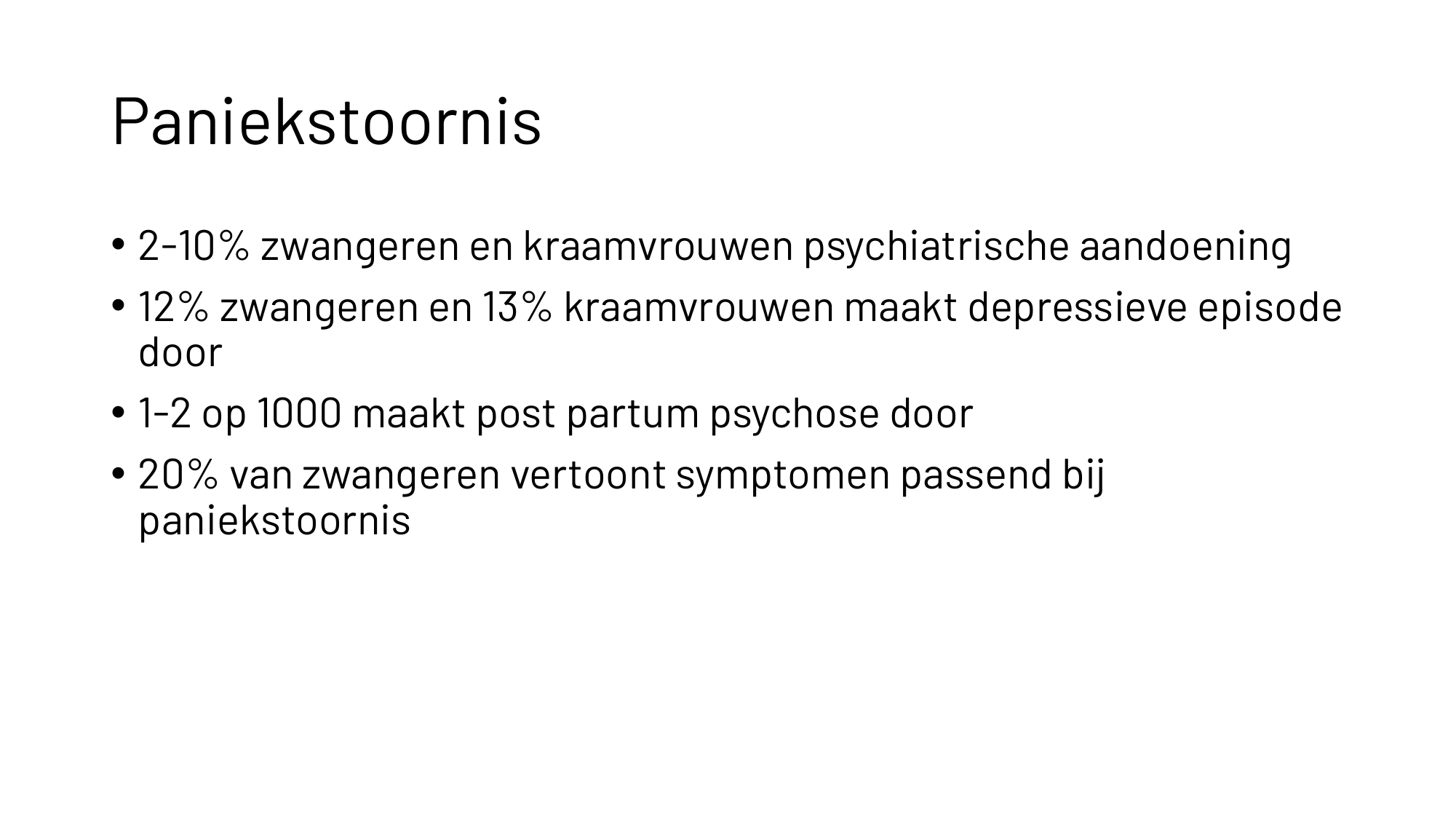

# Paniekstoornis
2-10% zwangeren en kraamvrouwen psychiatrische aandoening
12% zwangeren en 13% kraamvrouwen maakt depressieve episode door
1-2 op 1000 maakt post partum psychose door
20% van zwangeren vertoont symptomen passend bij paniekstoornis